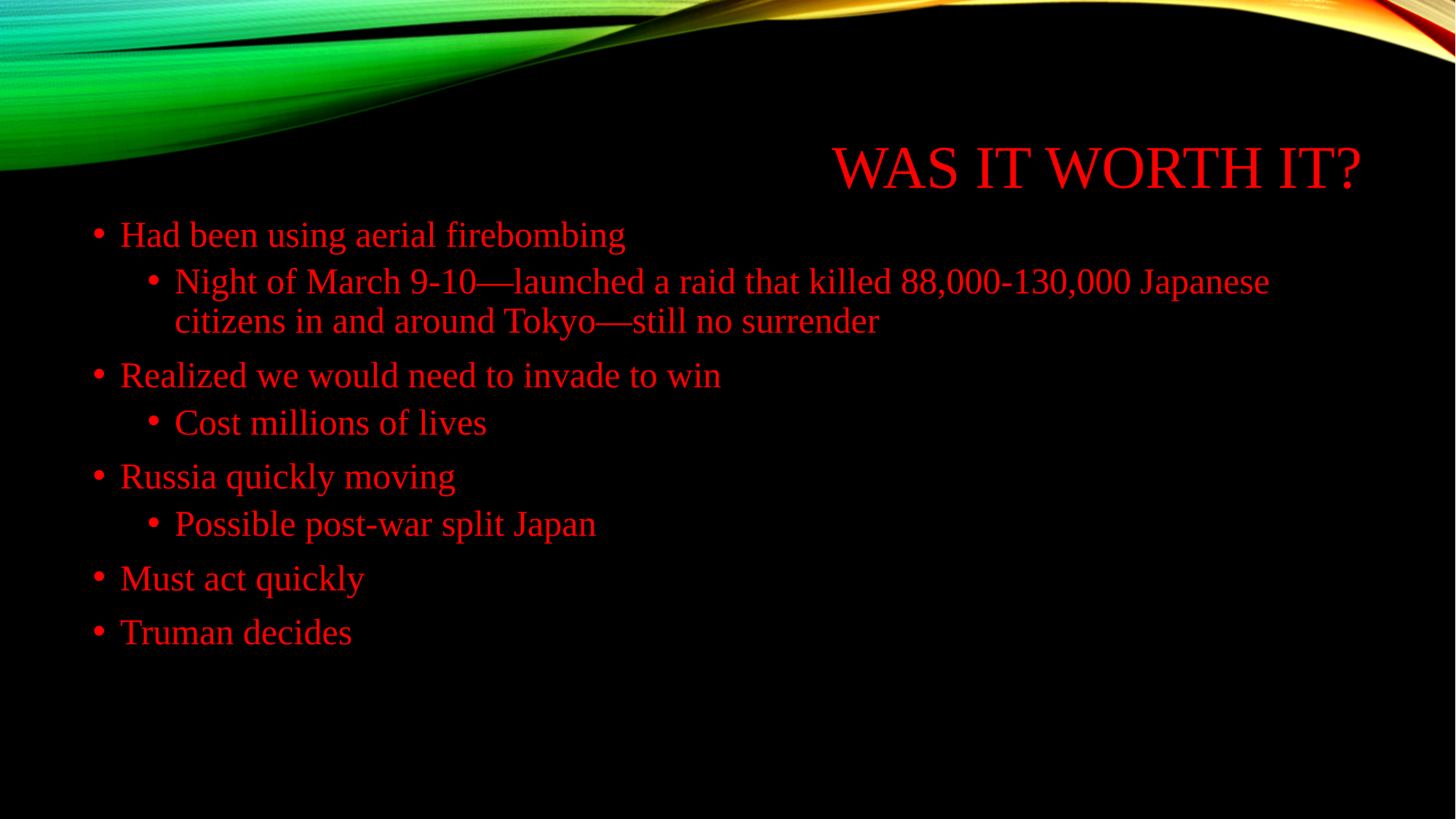

# Was it worth it?
Had been using aerial firebombing
Night of March 9-10—launched a raid that killed 88,000-130,000 Japanese citizens in and around Tokyo—still no surrender
Realized we would need to invade to win
Cost millions of lives
Russia quickly moving
Possible post-war split Japan
Must act quickly
Truman decides